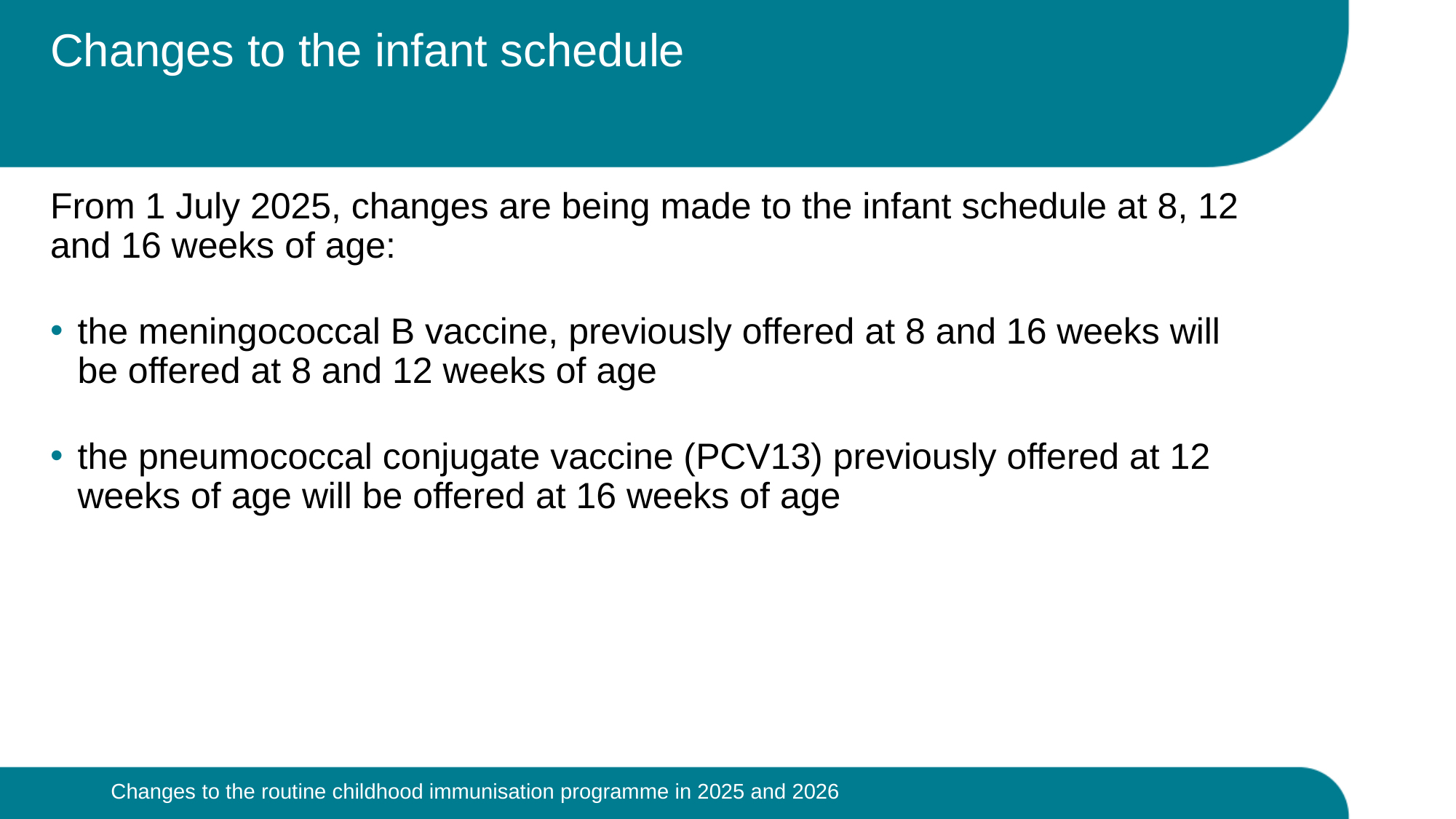

# Changes to the infant schedule
From 1 July 2025, changes are being made to the infant schedule at 8, 12 and 16 weeks of age:

the meningococcal B vaccine, previously offered at 8 and 16 weeks will be offered at 8 and 12 weeks of age

the pneumococcal conjugate vaccine (PCV13) previously offered at 12 weeks of age will be offered at 16 weeks of age
Changes to the routine childhood immunisation programme in 2025 and 2026